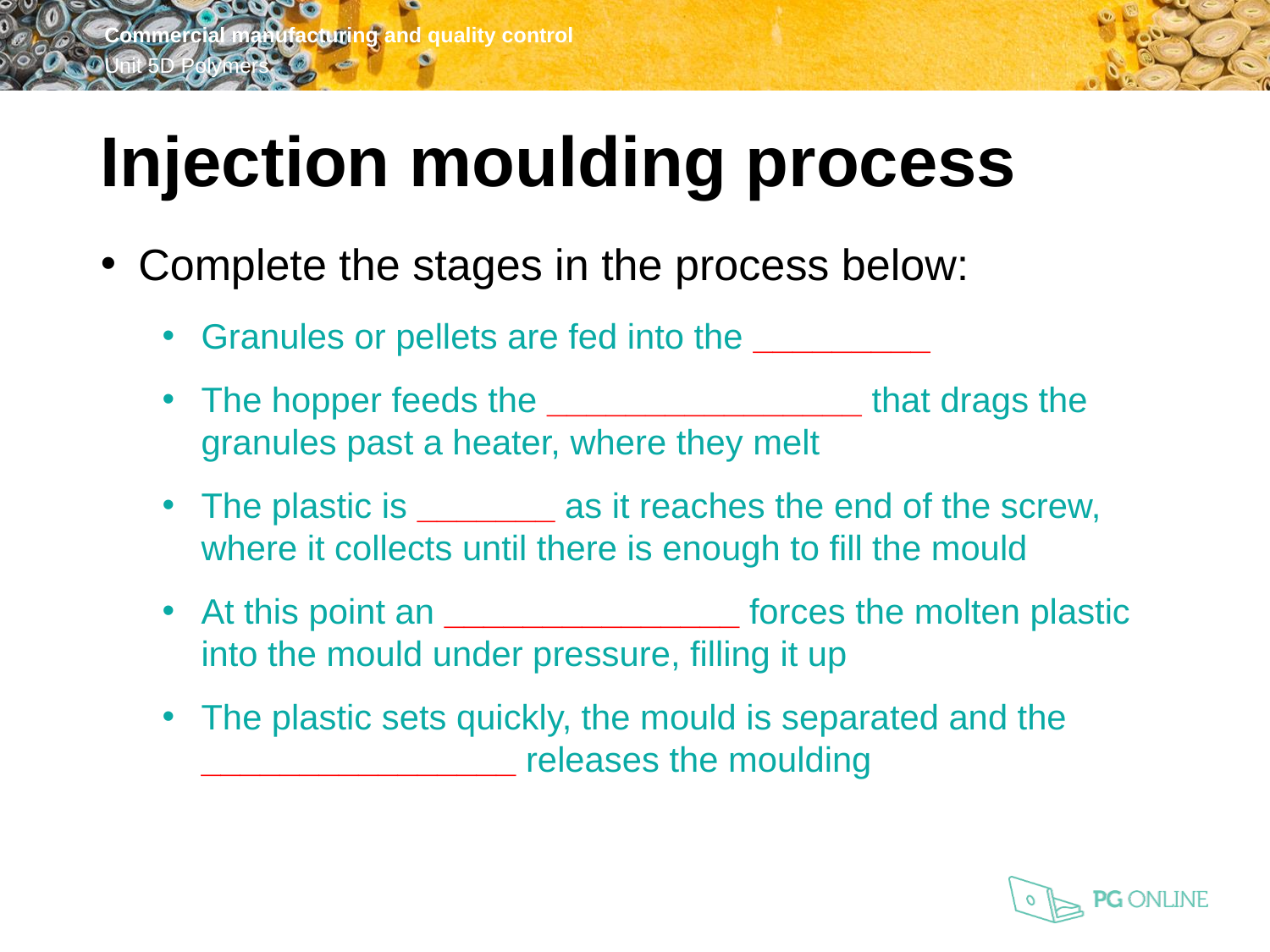

Injection moulding process
Complete the stages in the process below:
Granules or pellets are fed into the _________
The hopper feeds the ________________ that drags the granules past a heater, where they melt
The plastic is _______ as it reaches the end of the screw, where it collects until there is enough to fill the mould
At this point an _______________ forces the molten plastic into the mould under pressure, filling it up
The plastic sets quickly, the mould is separated and the ________________ releases the moulding